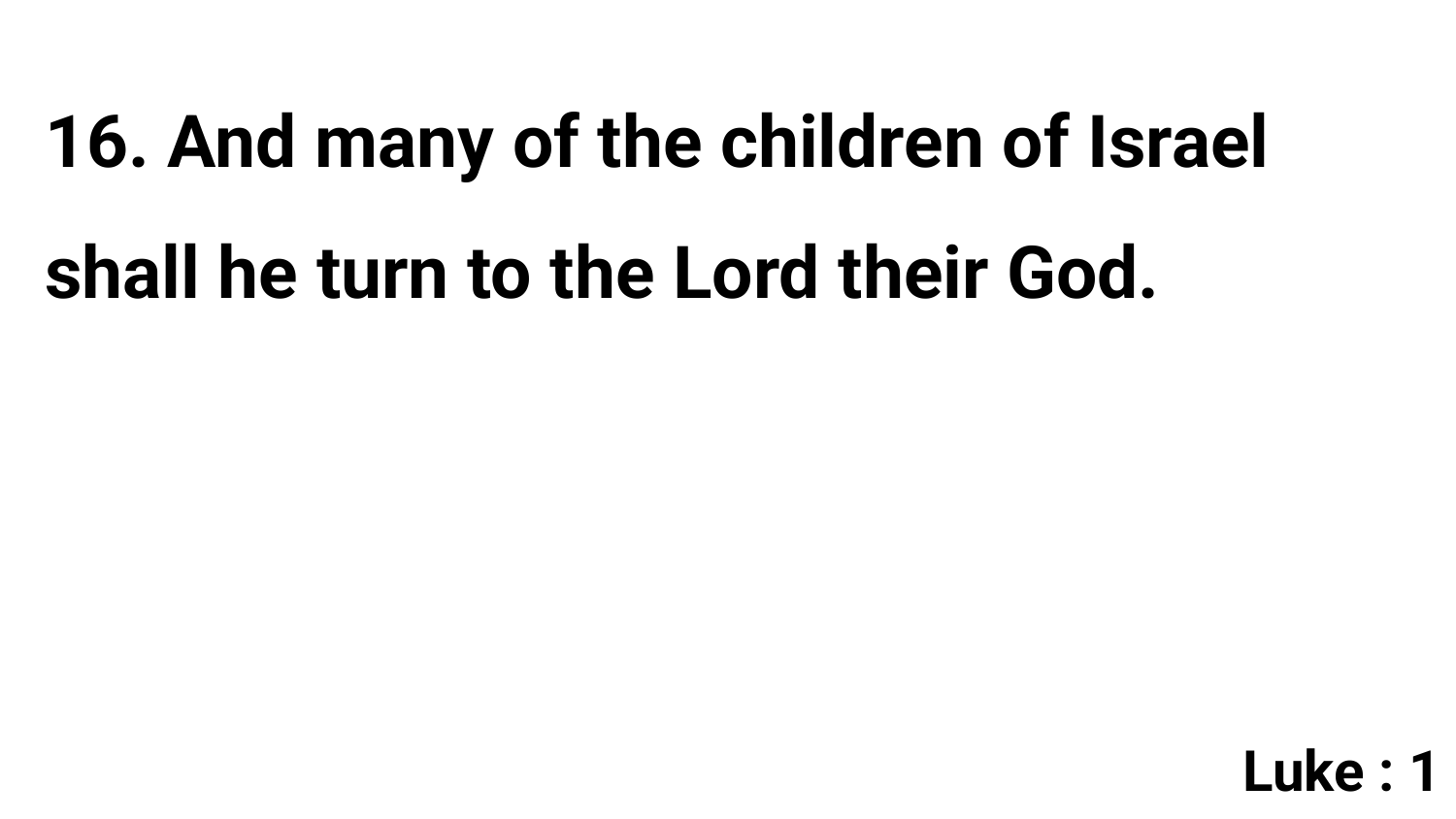

16. And many of the children of Israel shall he turn to the Lord their God.
Luke : 1